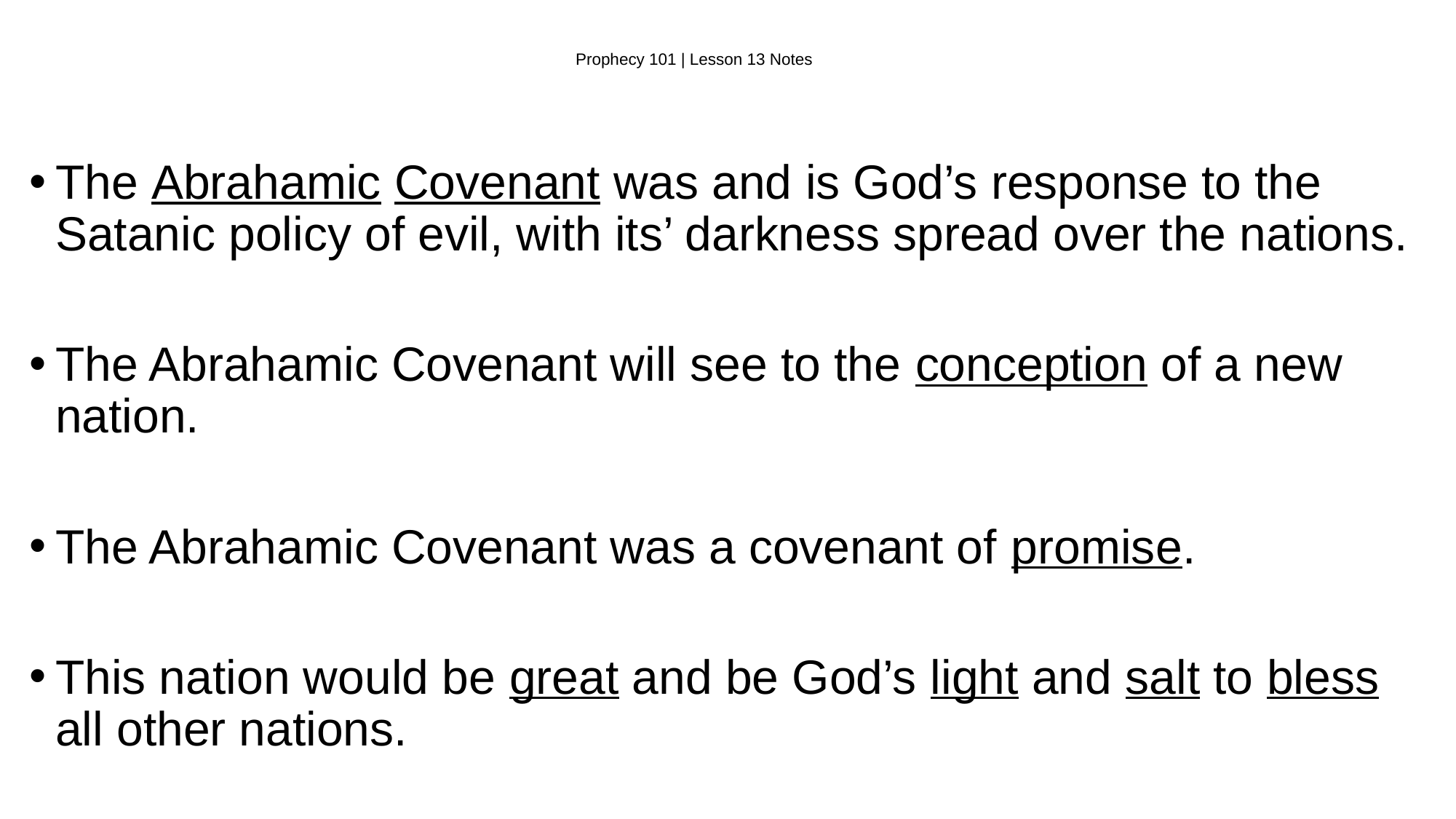

# Prophecy 101 | Lesson 13 Notes
The Abrahamic Covenant was and is God’s response to the Satanic policy of evil, with its’ darkness spread over the nations.

The Abrahamic Covenant will see to the conception of a new nation.

The Abrahamic Covenant was a covenant of promise.

This nation would be great and be God’s light and salt to bless all other nations.